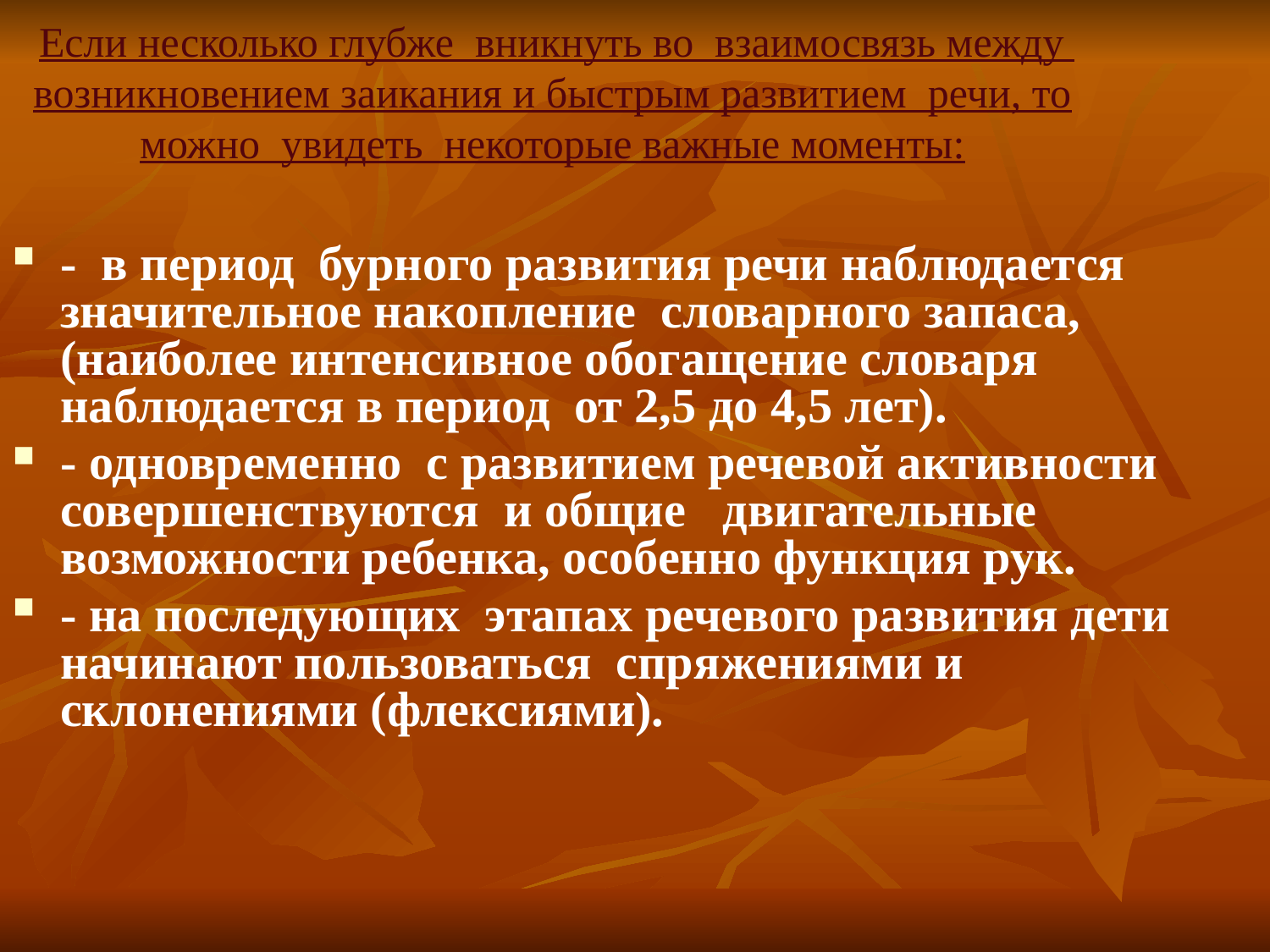

# Если несколько глубже  вникнуть во  взаимосвязь между  возникновением заикания и быстрым развитием  речи, то можно  увидеть  некоторые важные моменты:
-  в период  бурного развития речи наблюдается  значительное накопление  словарного запаса,(наиболее интенсивное обогащение словаря  наблюдается в период  от 2,5 до 4,5 лет).
- одновременно  с развитием речевой активности  совершенствуются  и общие   двигательные  возможности ребенка, особенно функция рук.
- на последующих  этапах речевого развития дети начинают пользоваться  спряжениями и склонениями (флексиями).